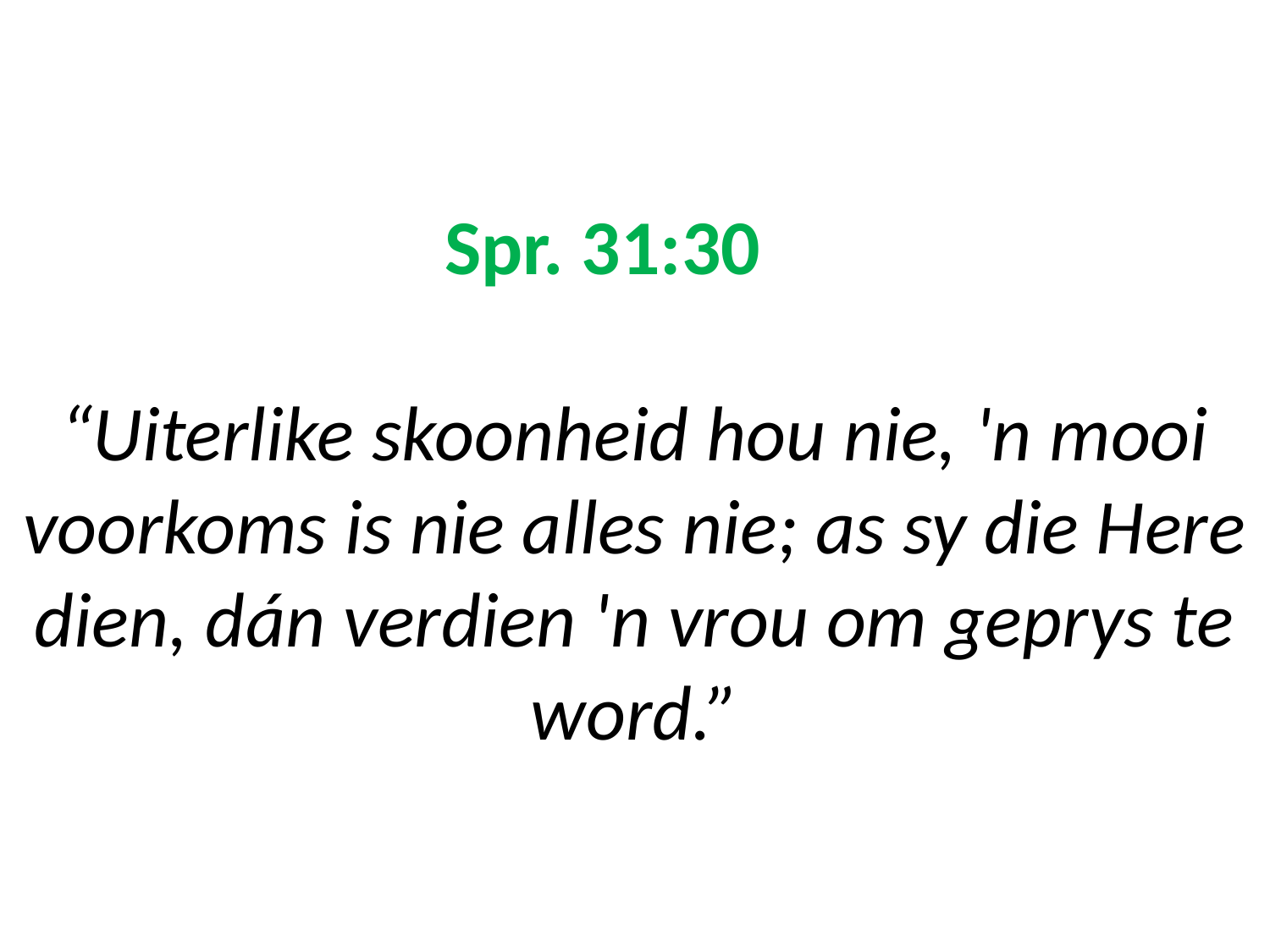

# Spr. 31:30 “Uiterlike skoonheid hou nie, 'n mooi voorkoms is nie alles nie; as sy die Here dien, dán verdien 'n vrou om geprys te word.”